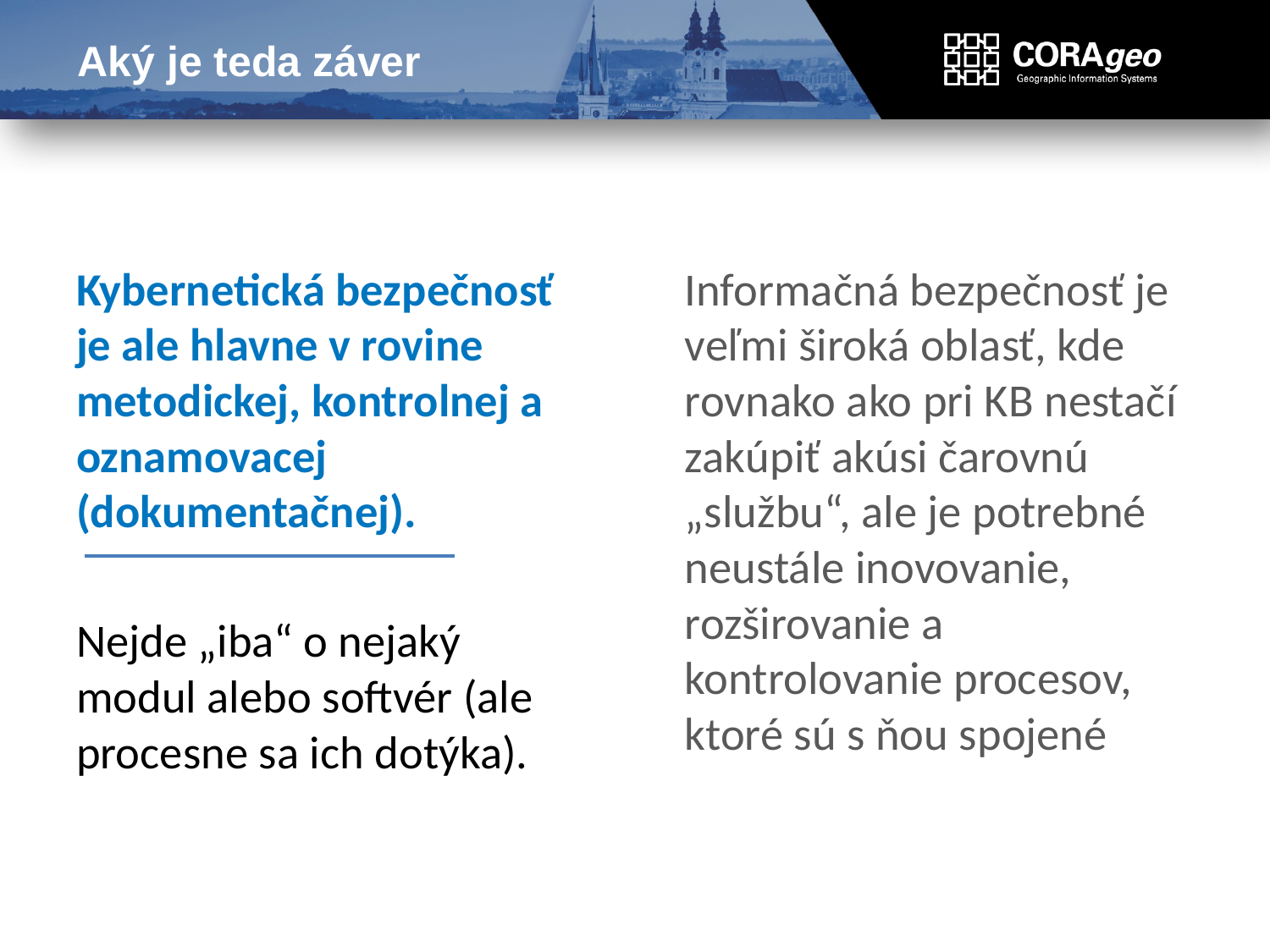

# Aký je teda záver
Kybernetická bezpečnosť je ale hlavne v rovine metodickej, kontrolnej a oznamovacej (dokumentačnej).

Nejde „iba“ o nejaký modul alebo softvér (ale procesne sa ich dotýka).

Informačná bezpečnosť je veľmi široká oblasť, kde rovnako ako pri KB nestačí zakúpiť akúsi čarovnú „službu“, ale je potrebné neustále inovovanie, rozširovanie a kontrolovanie procesov, ktoré sú s ňou spojené